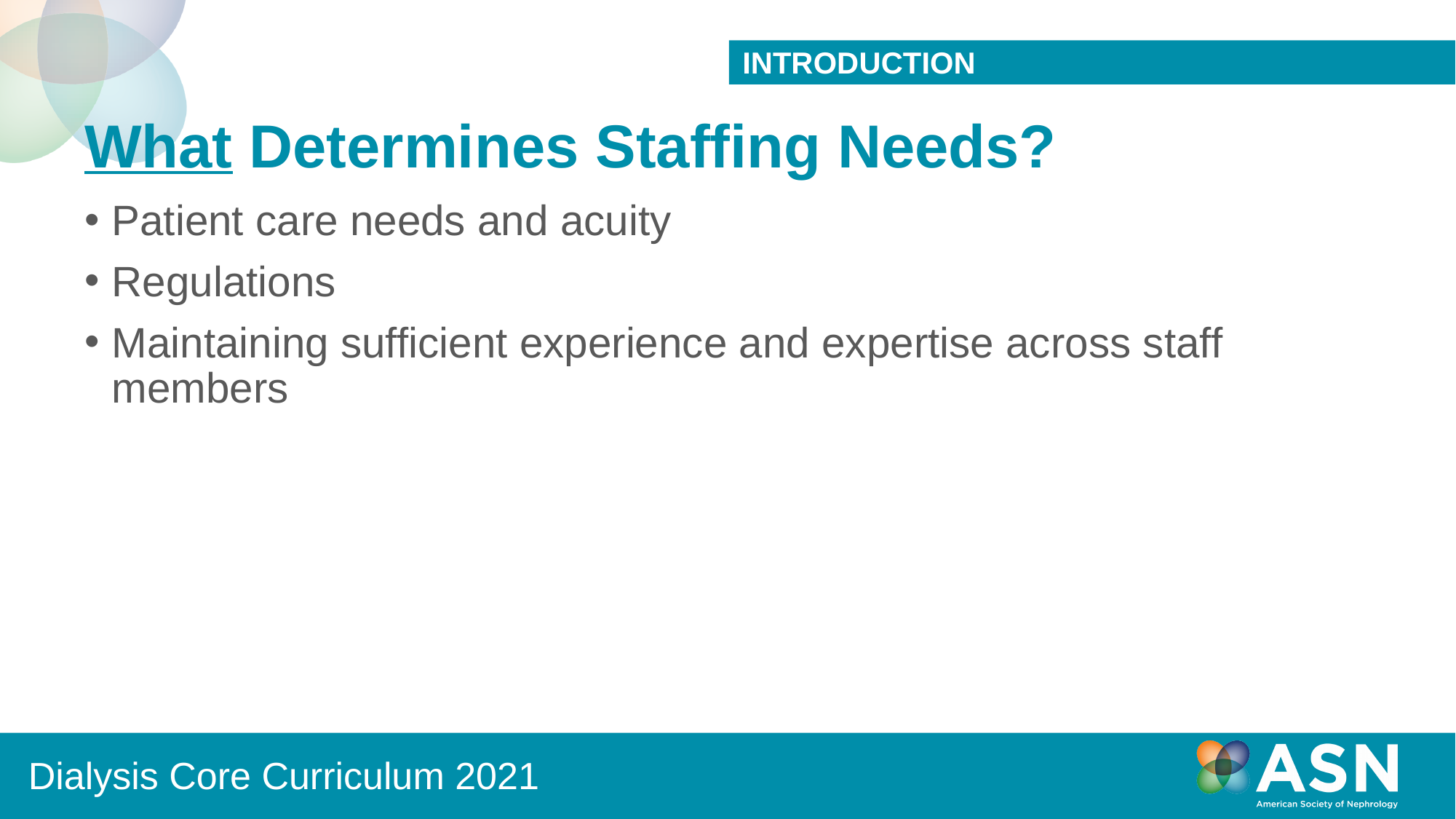

introduction
# What Determines Staffing Needs?
Patient care needs and acuity
Regulations
Maintaining sufficient experience and expertise across staff members
Dialysis Core Curriculum 2021